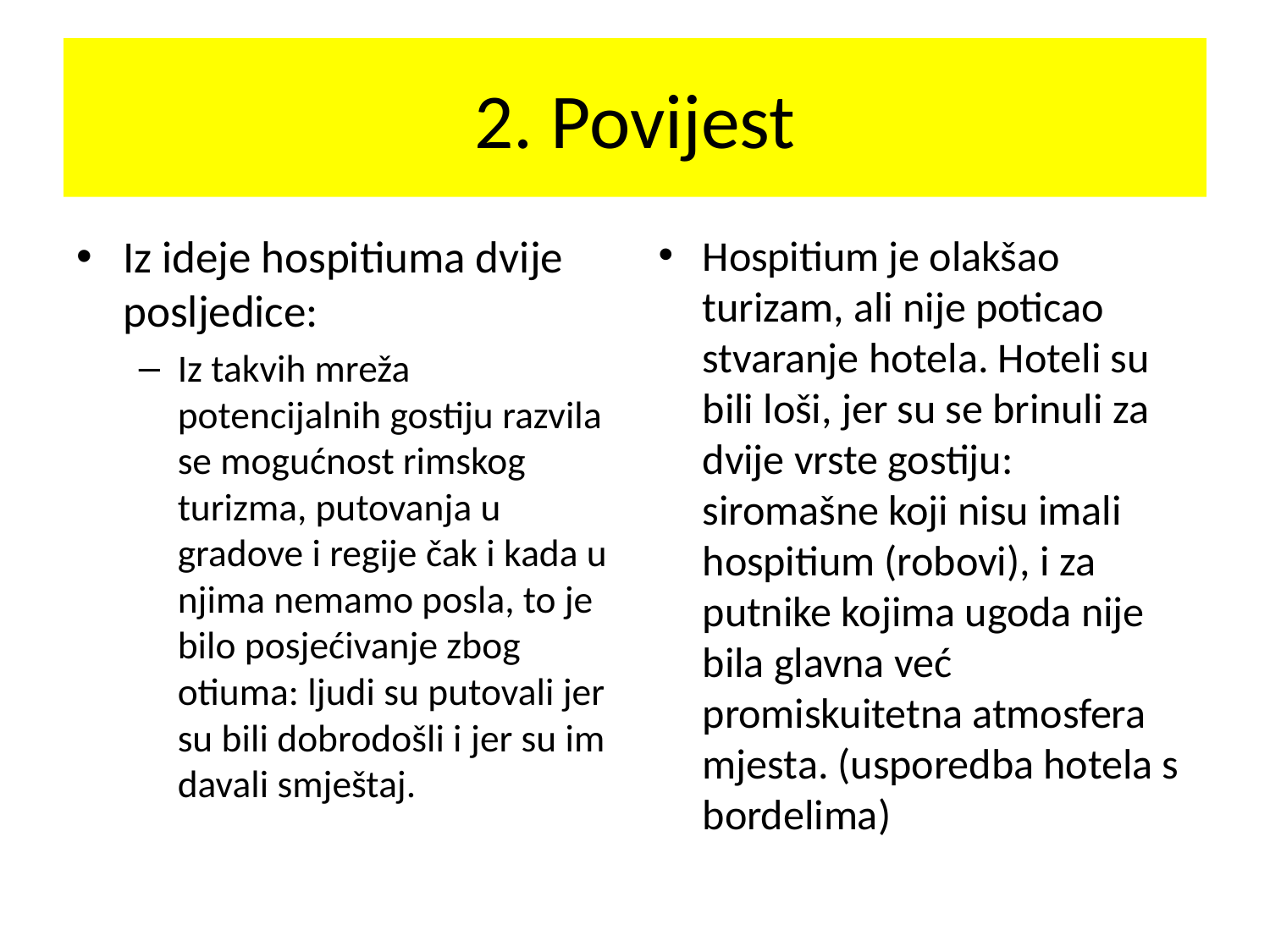

# 2. Povijest
Iz ideje hospitiuma dvije posljedice:
Iz takvih mreža potencijalnih gostiju razvila se mogućnost rimskog turizma, putovanja u gradove i regije čak i kada u njima nemamo posla, to je bilo posjećivanje zbog otiuma: ljudi su putovali jer su bili dobrodošli i jer su im davali smještaj.
Hospitium je olakšao turizam, ali nije poticao stvaranje hotela. Hoteli su bili loši, jer su se brinuli za dvije vrste gostiju: siromašne koji nisu imali hospitium (robovi), i za putnike kojima ugoda nije bila glavna već promiskuitetna atmosfera mjesta. (usporedba hotela s bordelima)